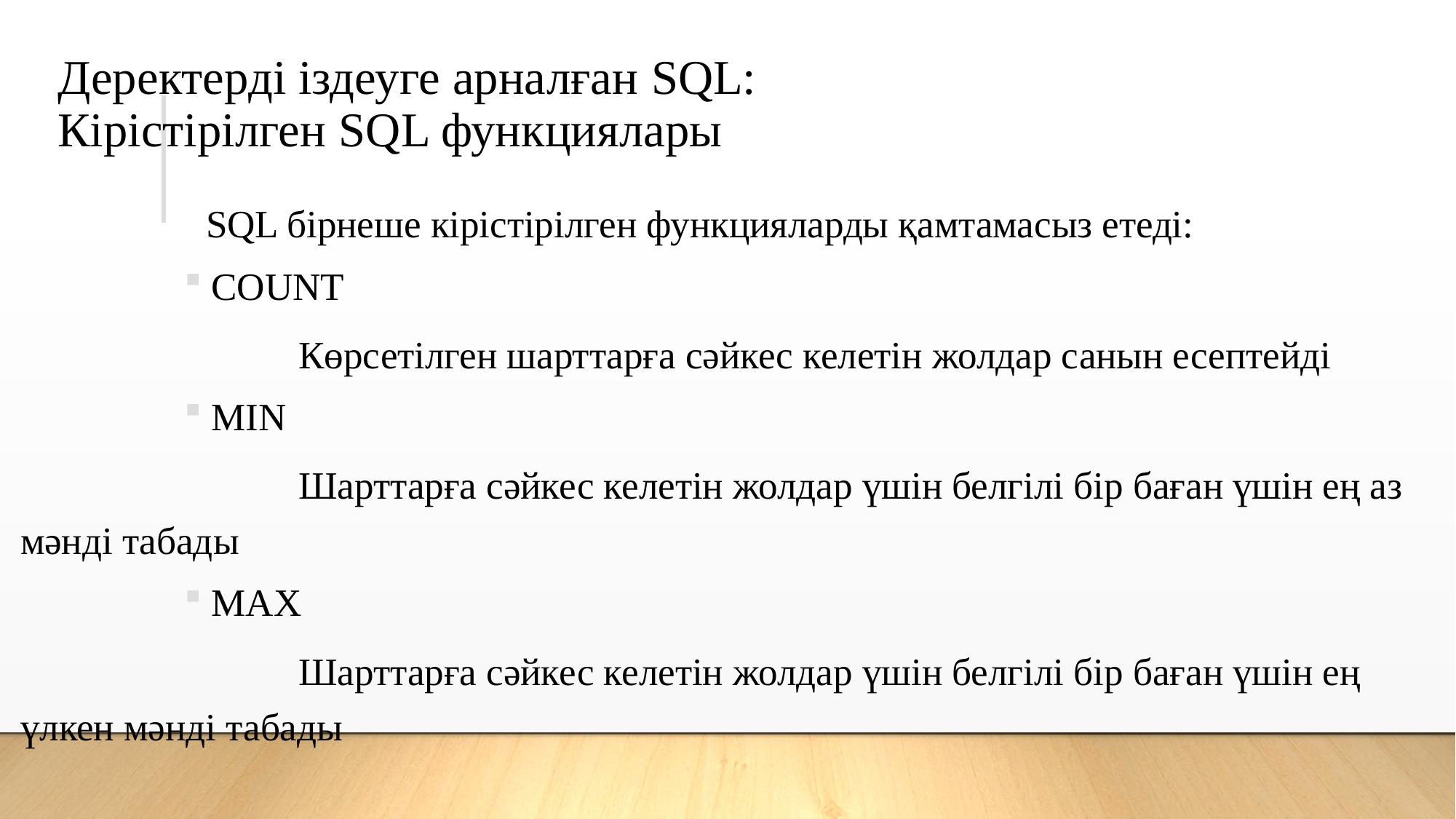

# Деректерді іздеуге арналған SQL: Кірістірілген SQL функциялары
		SQL бірнеше кірістірілген функцияларды қамтамасыз етеді:
COUNT
			Көрсетілген шарттарға сәйкес келетін жолдар санын есептейді
MIN
			Шарттарға сәйкес келетін жолдар үшін белгілі бір баған үшін ең аз мәнді табады
MAX
			Шарттарға сәйкес келетін жолдар үшін белгілі бір баған үшін ең үлкен мәнді табады